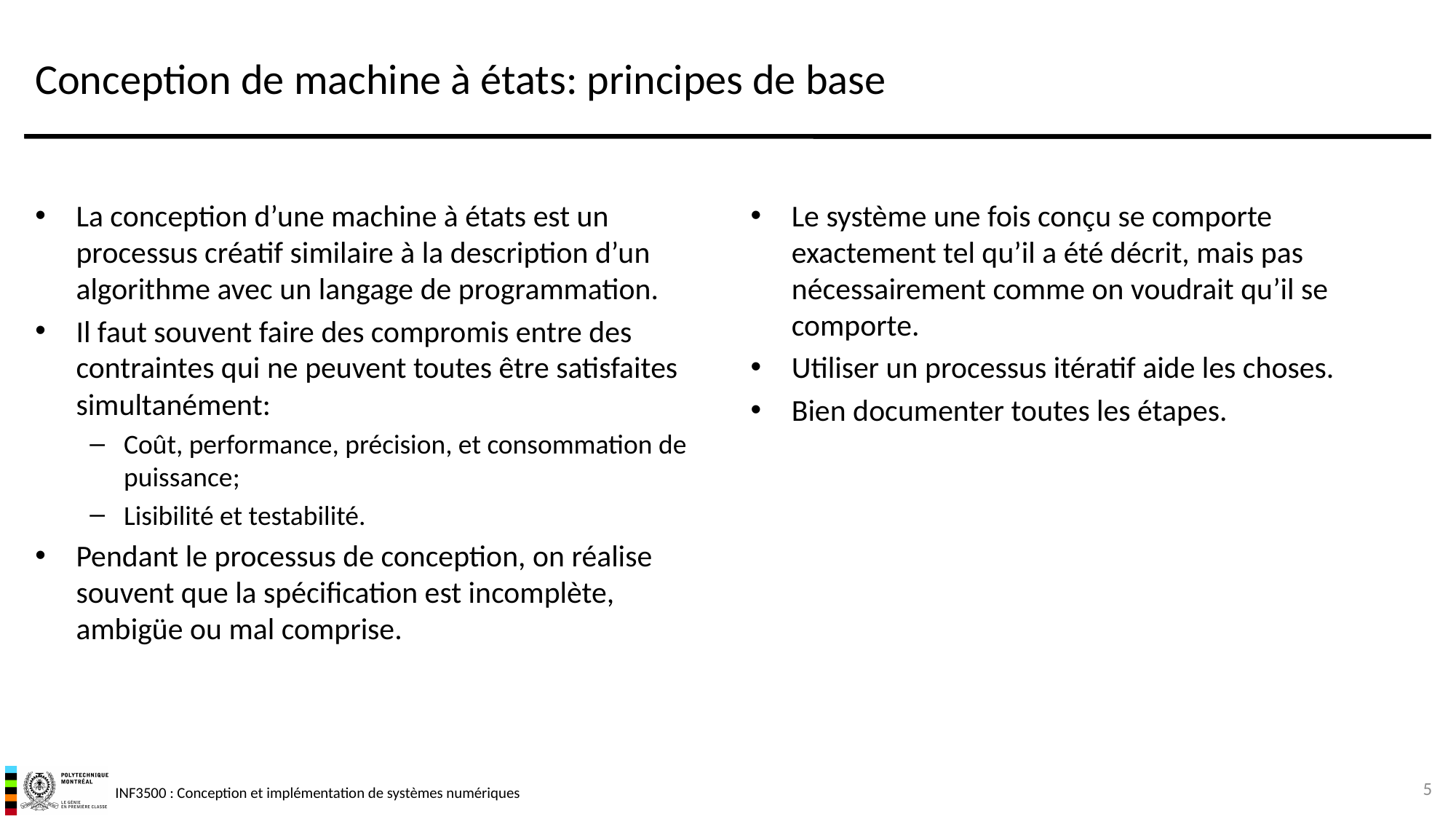

# Conception de machine à états: principes de base
La conception d’une machine à états est un processus créatif similaire à la description d’un algorithme avec un langage de programmation.
Il faut souvent faire des compromis entre des contraintes qui ne peuvent toutes être satisfaites simultanément:
Coût, performance, précision, et consommation de puissance;
Lisibilité et testabilité.
Pendant le processus de conception, on réalise souvent que la spécification est incomplète, ambigüe ou mal comprise.
Le système une fois conçu se comporte exactement tel qu’il a été décrit, mais pas nécessairement comme on voudrait qu’il se comporte.
Utiliser un processus itératif aide les choses.
Bien documenter toutes les étapes.
5